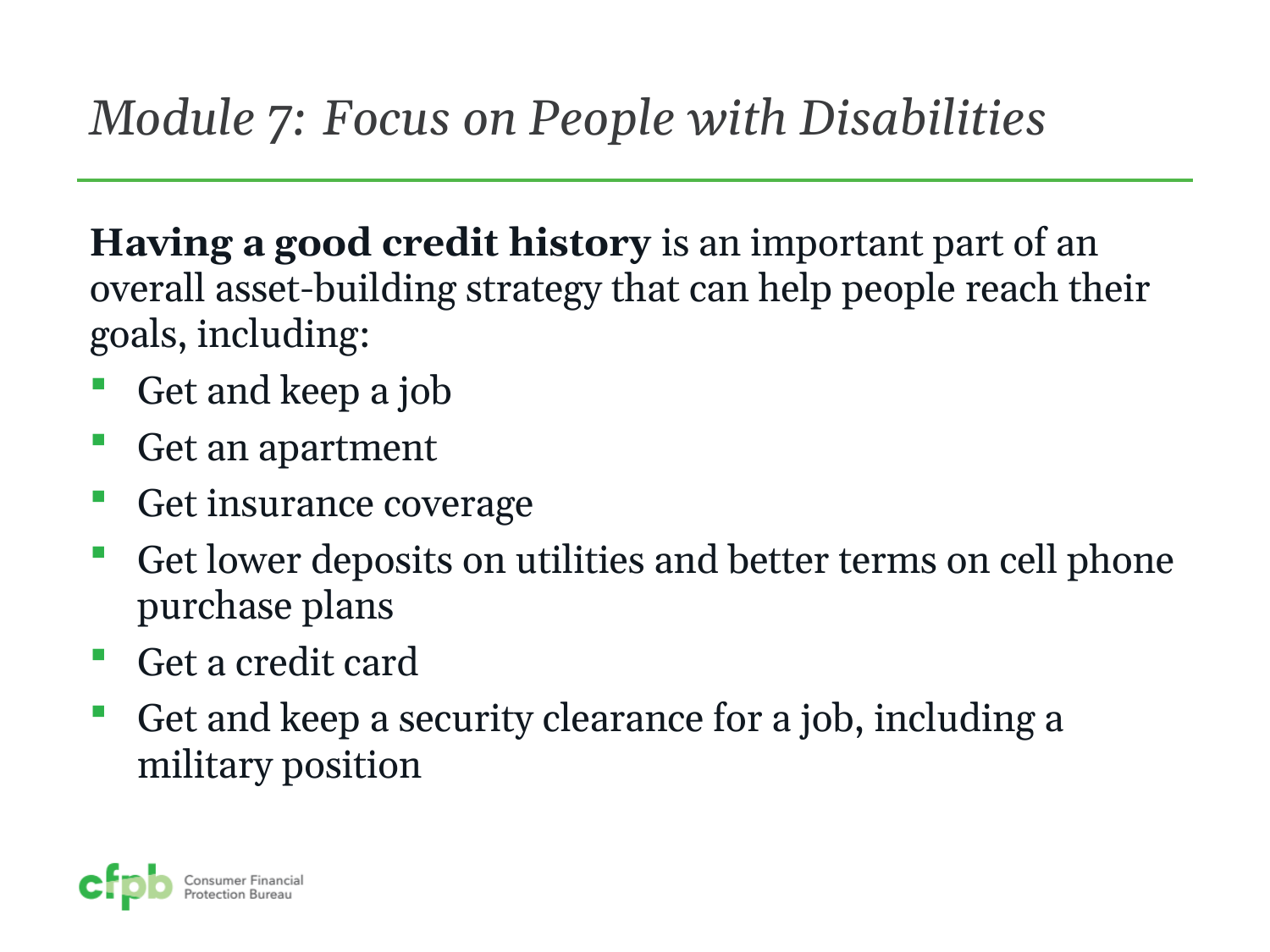

Module 7: Focus on People with Disabilities
Having a good credit history is an important part of an overall asset-building strategy that can help people reach their goals, including:
Get and keep a job
Get an apartment
Get insurance coverage
Get lower deposits on utilities and better terms on cell phone purchase plans
Get a credit card
Get and keep a security clearance for a job, including a military position